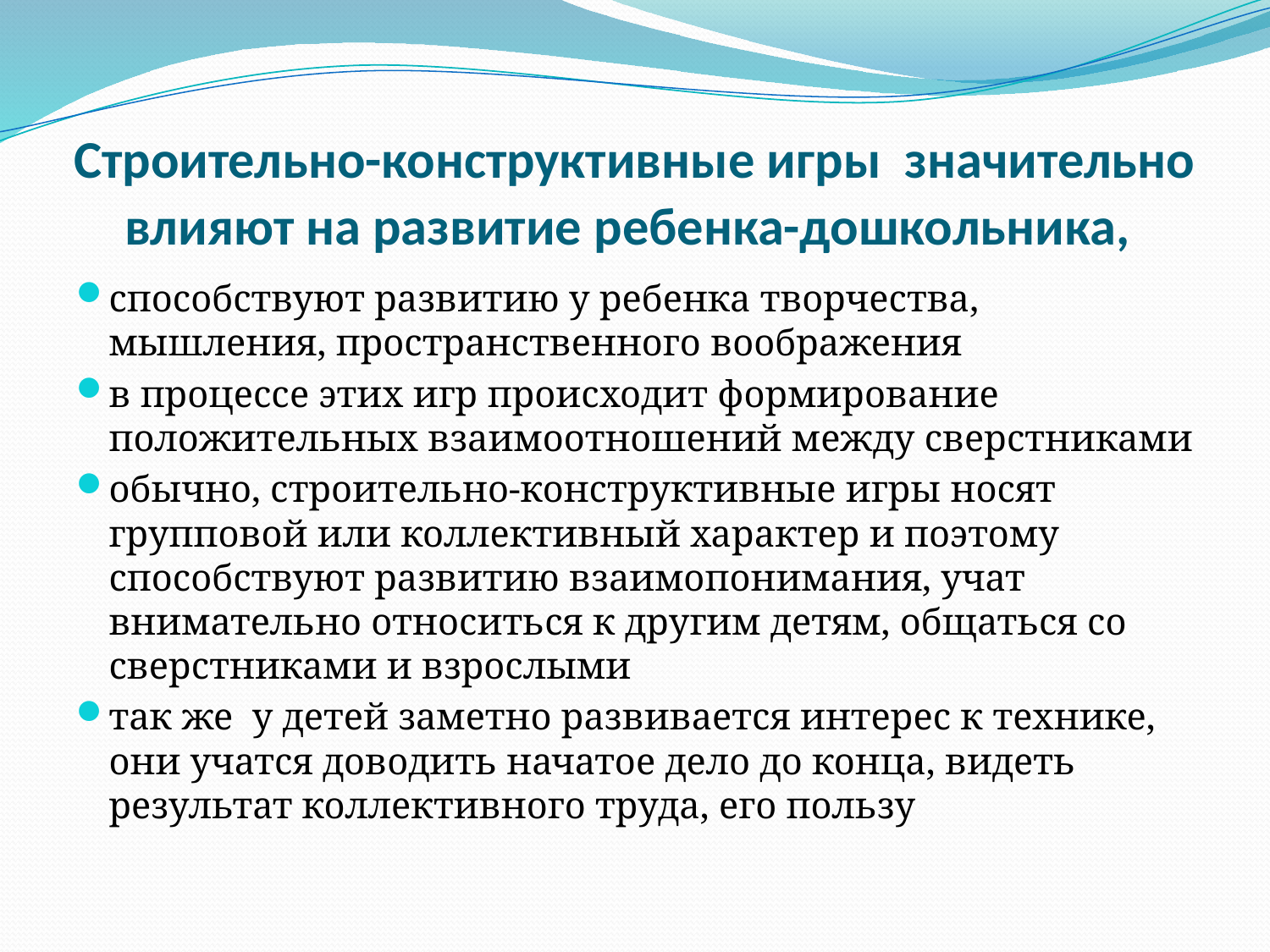

# Строительно-конструктивные игры  значительно влияют на развитие ребенка-дошкольника,
способствуют развитию у ребенка творчества, мышления, пространственного воображения
в процессе этих игр происходит формирование положительных взаимоотношений между сверстниками
обычно, строительно-конструктивные игры носят групповой или коллективный характер и поэтому способствуют развитию взаимопонимания, учат внимательно относиться к другим детям, общаться со сверстниками и взрослыми
так же  у детей заметно развивается интерес к технике, они учатся доводить начатое дело до конца, видеть результат коллективного труда, его пользу